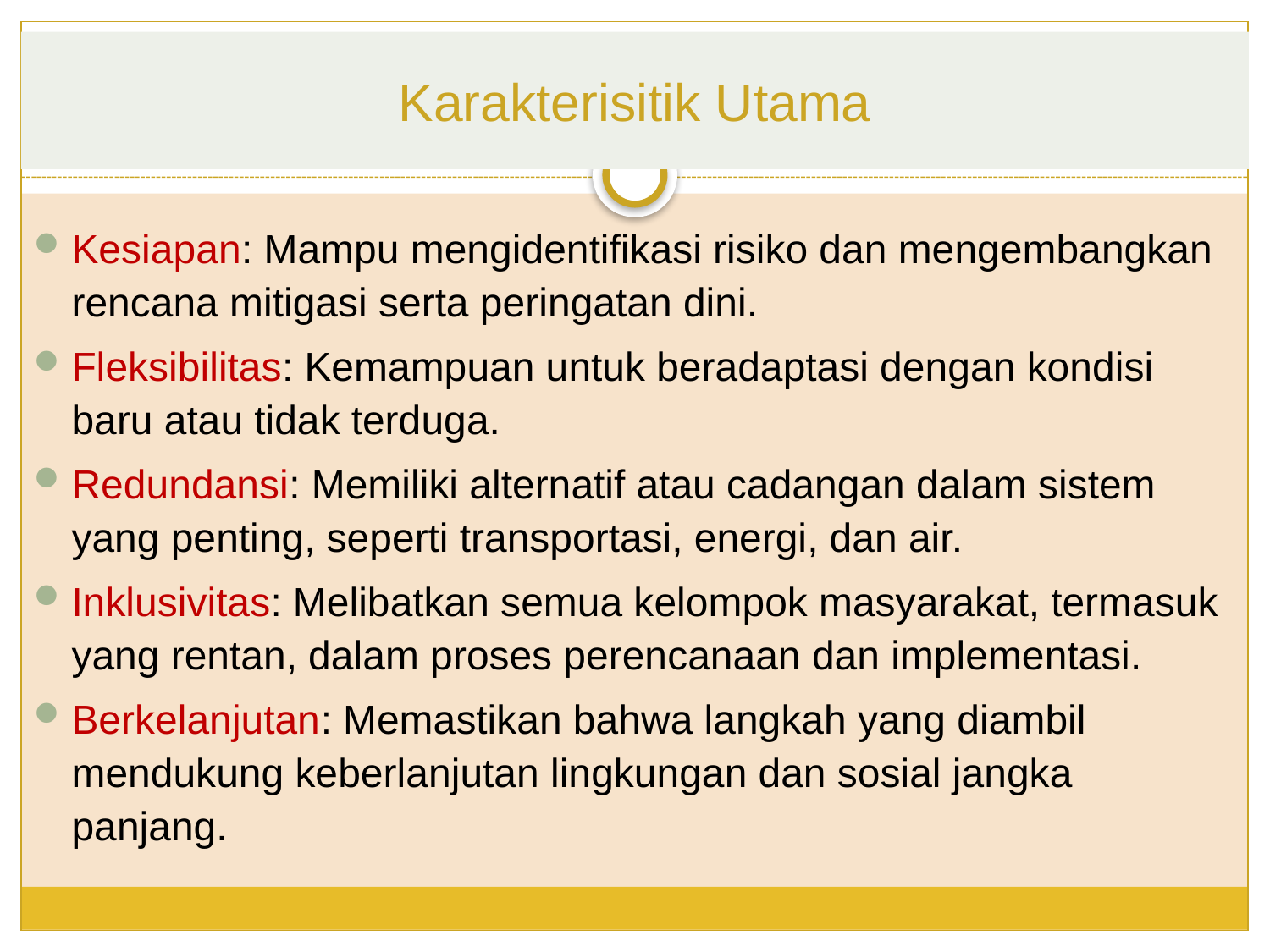

# Karakterisitik Utama
6
Kesiapan: Mampu mengidentifikasi risiko dan mengembangkan rencana mitigasi serta peringatan dini.
Fleksibilitas: Kemampuan untuk beradaptasi dengan kondisi baru atau tidak terduga.
Redundansi: Memiliki alternatif atau cadangan dalam sistem yang penting, seperti transportasi, energi, dan air.
Inklusivitas: Melibatkan semua kelompok masyarakat, termasuk yang rentan, dalam proses perencanaan dan implementasi.
Berkelanjutan: Memastikan bahwa langkah yang diambil mendukung keberlanjutan lingkungan dan sosial jangka panjang.